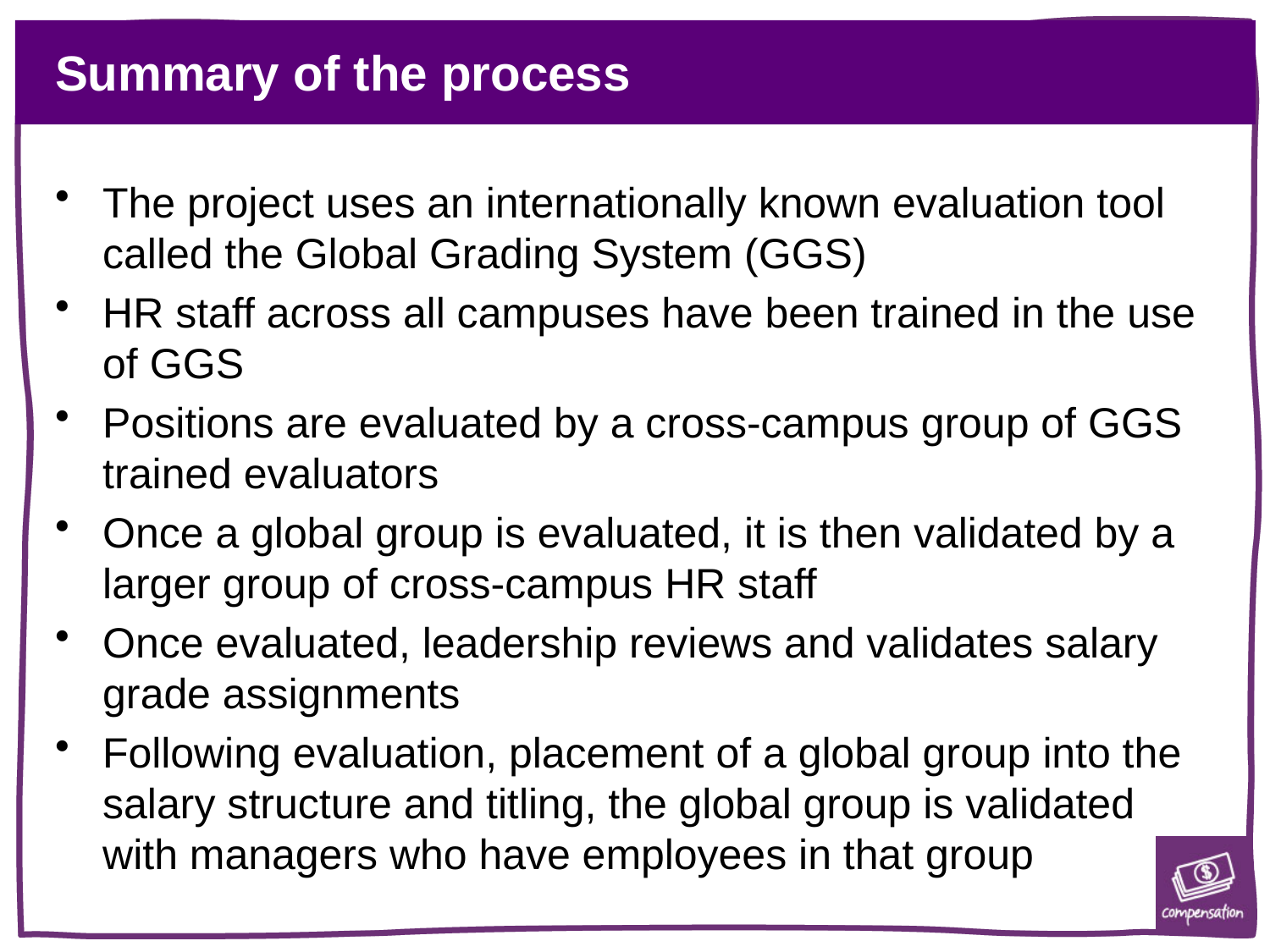

# Summary of the process
The project uses an internationally known evaluation tool called the Global Grading System (GGS)
HR staff across all campuses have been trained in the use of GGS
Positions are evaluated by a cross-campus group of GGS trained evaluators
Once a global group is evaluated, it is then validated by a larger group of cross-campus HR staff
Once evaluated, leadership reviews and validates salary grade assignments
Following evaluation, placement of a global group into the salary structure and titling, the global group is validated with managers who have employees in that group